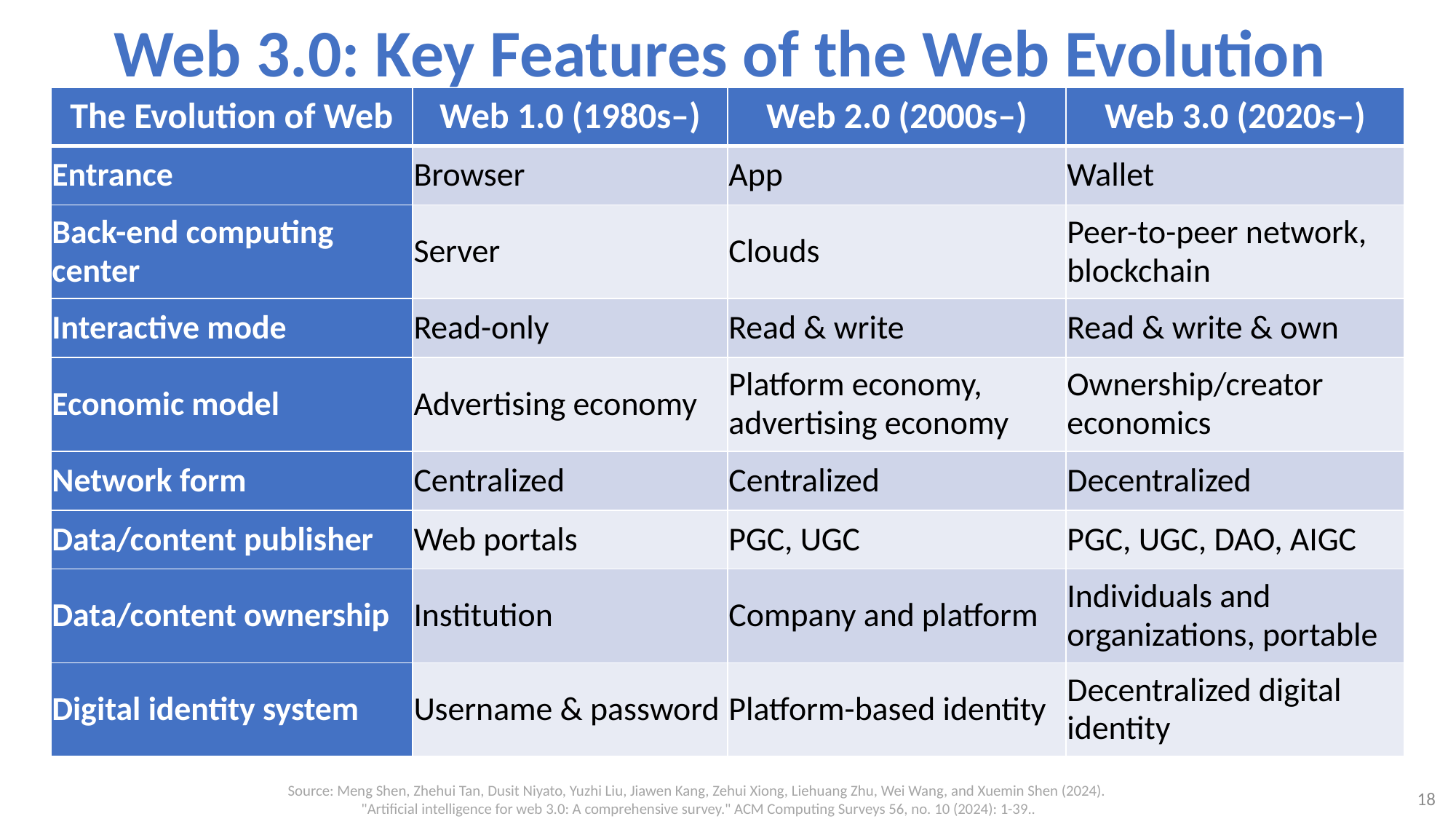

Web 3.0: Key Features of the Web Evolution
| The Evolution of Web | Web 1.0 (1980s–) | Web 2.0 (2000s–) | Web 3.0 (2020s–) |
| --- | --- | --- | --- |
| Entrance | Browser | App | Wallet |
| Back-end computing center | Server | Clouds | Peer-to-peer network, blockchain |
| Interactive mode | Read-only | Read & write | Read & write & own |
| Economic model | Advertising economy | Platform economy, advertising economy | Ownership/creator economics |
| Network form | Centralized | Centralized | Decentralized |
| Data/content publisher | Web portals | PGC, UGC | PGC, UGC, DAO, AIGC |
| Data/content ownership | Institution | Company and platform | Individuals and organizations, portable |
| Digital identity system | Username & password | Platform-based identity | Decentralized digital identity |
Source: Meng Shen, Zhehui Tan, Dusit Niyato, Yuzhi Liu, Jiawen Kang, Zehui Xiong, Liehuang Zhu, Wei Wang, and Xuemin Shen (2024).
"Artificial intelligence for web 3.0: A comprehensive survey." ACM Computing Surveys 56, no. 10 (2024): 1-39..
18